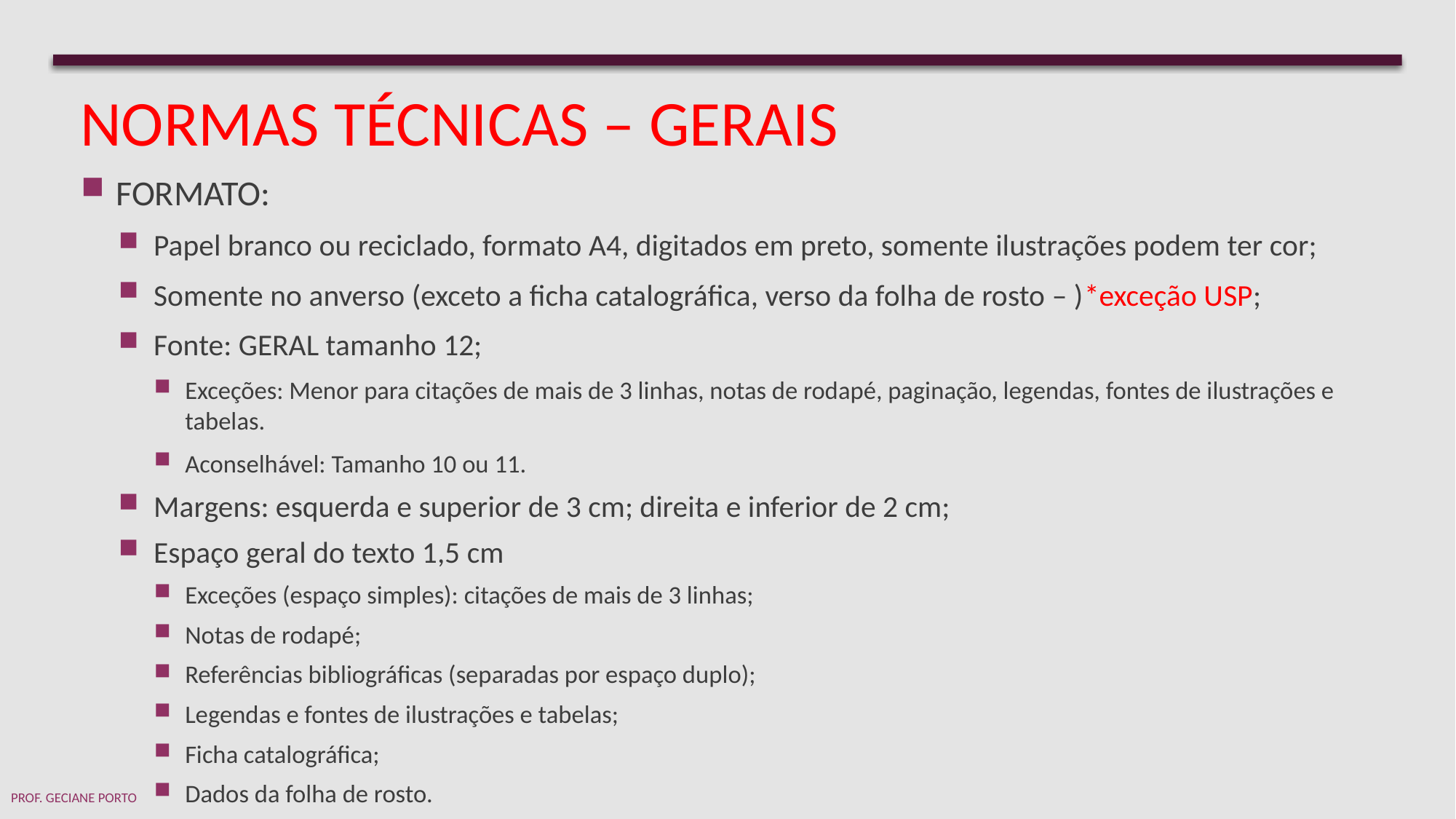

NORMAS TÉCNICAS – gerais
FORMATO:
Papel branco ou reciclado, formato A4, digitados em preto, somente ilustrações podem ter cor;
Somente no anverso (exceto a ficha catalográfica, verso da folha de rosto – )*exceção USP;
Fonte: GERAL tamanho 12;
Exceções: Menor para citações de mais de 3 linhas, notas de rodapé, paginação, legendas, fontes de ilustrações e tabelas.
Aconselhável: Tamanho 10 ou 11.
Margens: esquerda e superior de 3 cm; direita e inferior de 2 cm;
Espaço geral do texto 1,5 cm
Exceções (espaço simples): citações de mais de 3 linhas;
Notas de rodapé;
Referências bibliográficas (separadas por espaço duplo);
Legendas e fontes de ilustrações e tabelas;
Ficha catalográfica;
Dados da folha de rosto.

Prof. Geciane Porto